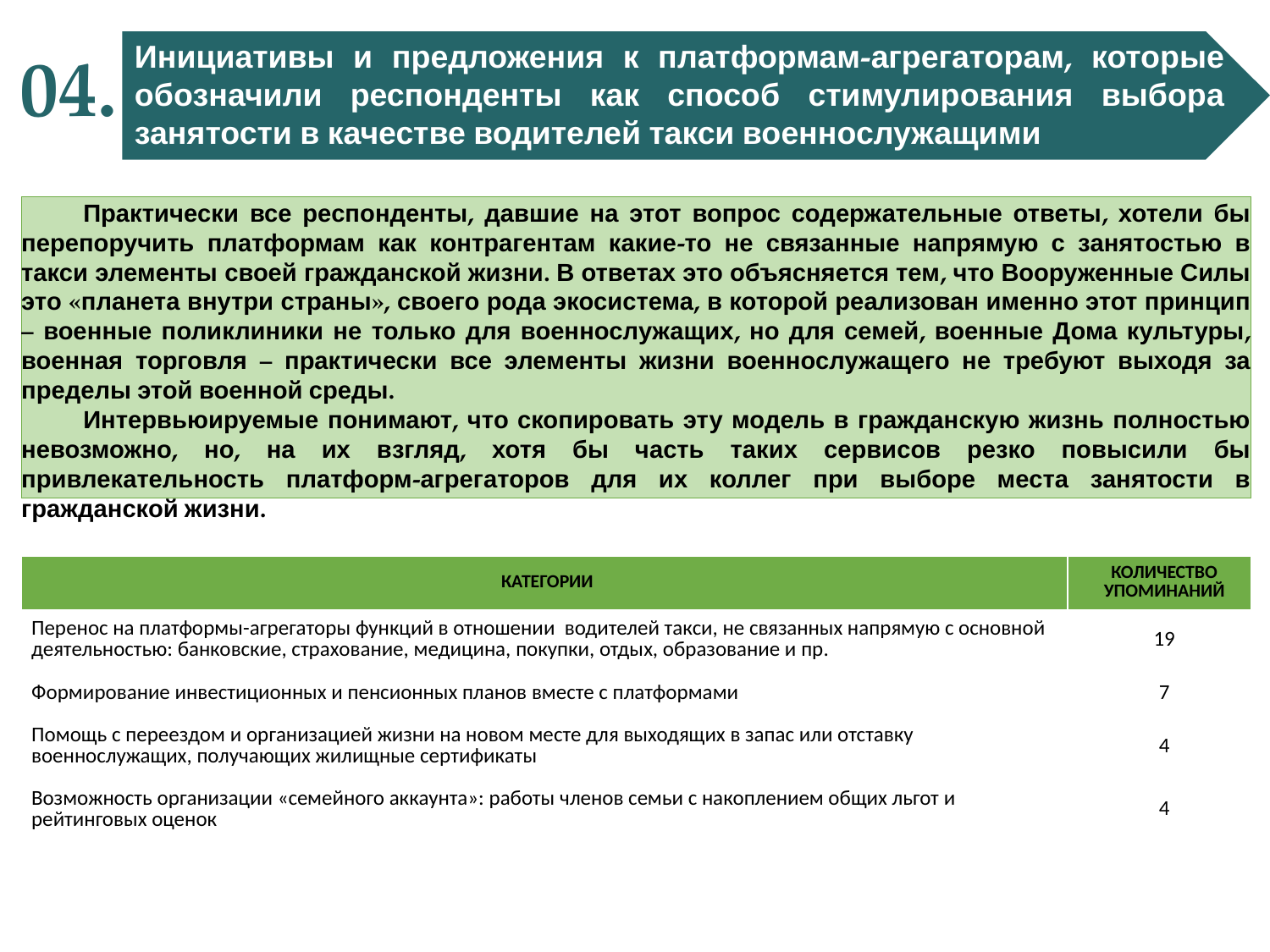

Инициативы и предложения к платформам-агрегаторам, которые обозначили респонденты как способ стимулирования выбора занятости в качестве водителей такси военнослужащими

04.
Практически все респонденты, давшие на этот вопрос содержательные ответы, хотели бы перепоручить платформам как контрагентам какие-то не связанные напрямую с занятостью в такси элементы своей гражданской жизни. В ответах это объясняется тем, что Вооруженные Силы это «планета внутри страны», своего рода экосистема, в которой реализован именно этот принцип – военные поликлиники не только для военнослужащих, но для семей, военные Дома культуры, военная торговля – практически все элементы жизни военнослужащего не требуют выходя за пределы этой военной среды.
Интервьюируемые понимают, что скопировать эту модель в гражданскую жизнь полностью невозможно, но, на их взгляд, хотя бы часть таких сервисов резко повысили бы привлекательность платформ-агрегаторов для их коллег при выборе места занятости в гражданской жизни.
| КАТЕГОРИИ | КОЛИЧЕСТВО УПОМИНАНИЙ |
| --- | --- |
| Перенос на платформы-агрегаторы функций в отношении водителей такси, не связанных напрямую с основной деятельностью: банковские, страхование, медицина, покупки, отдых, образование и пр. | 19 |
| Формирование инвестиционных и пенсионных планов вместе с платформами | 7 |
| Помощь с переездом и организацией жизни на новом месте для выходящих в запас или отставку военнослужащих, получающих жилищные сертификаты | 4 |
| Возможность организации «семейного аккаунта»: работы членов семьи с накоплением общих льгот и рейтинговых оценок | 4 |